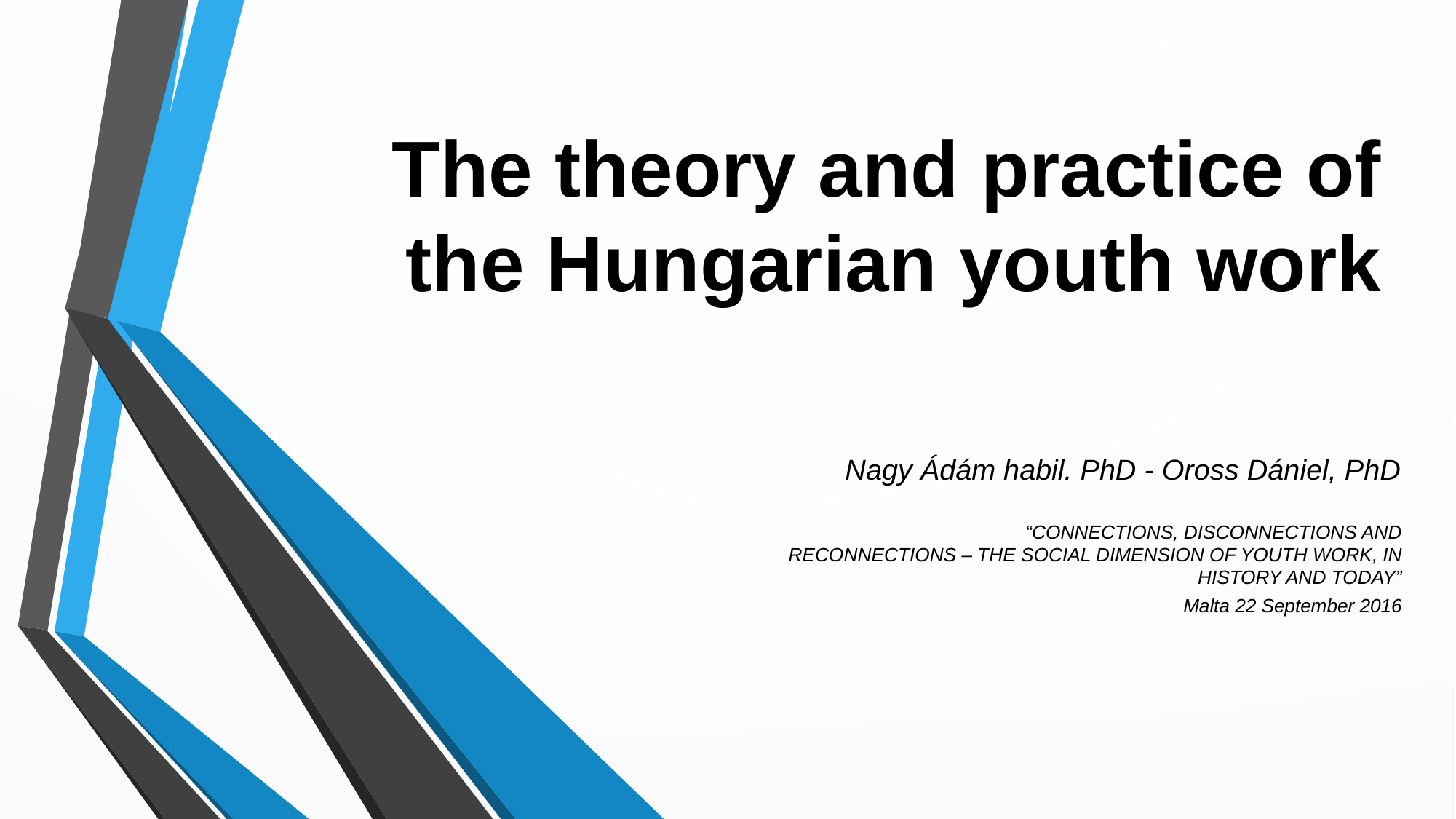

# The theory and practice of the Hungarian youth work
Nagy Ádám habil. PhD - Oross Dániel, PhD

“CONNECTIONS, DISCONNECTIONS AND
RECONNECTIONS – THE SOCIAL DIMENSION OF YOUTH WORK, IN
HISTORY AND TODAY”
Malta 22 September 2016